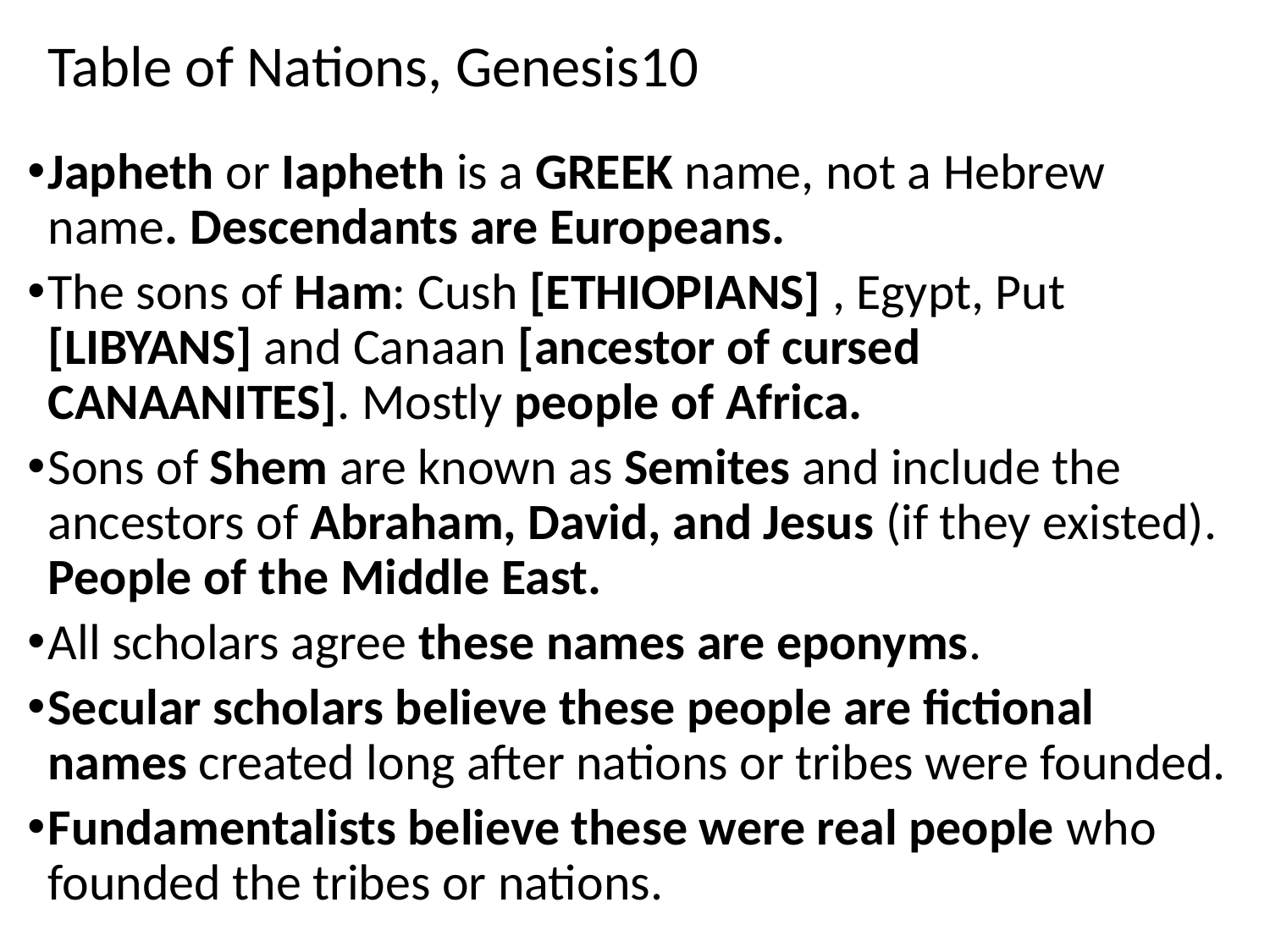

# Table of Nations, Genesis10
Japheth or Iapheth is a GREEK name, not a Hebrew name. Descendants are Europeans.
The sons of Ham: Cush [ETHIOPIANS] , Egypt, Put [LIBYANS] and Canaan [ancestor of cursed CANAANITES]. Mostly people of Africa.
Sons of Shem are known as Semites and include the ancestors of Abraham, David, and Jesus (if they existed). People of the Middle East.
All scholars agree these names are eponyms.
Secular scholars believe these people are fictional names created long after nations or tribes were founded.
Fundamentalists believe these were real people who founded the tribes or nations.